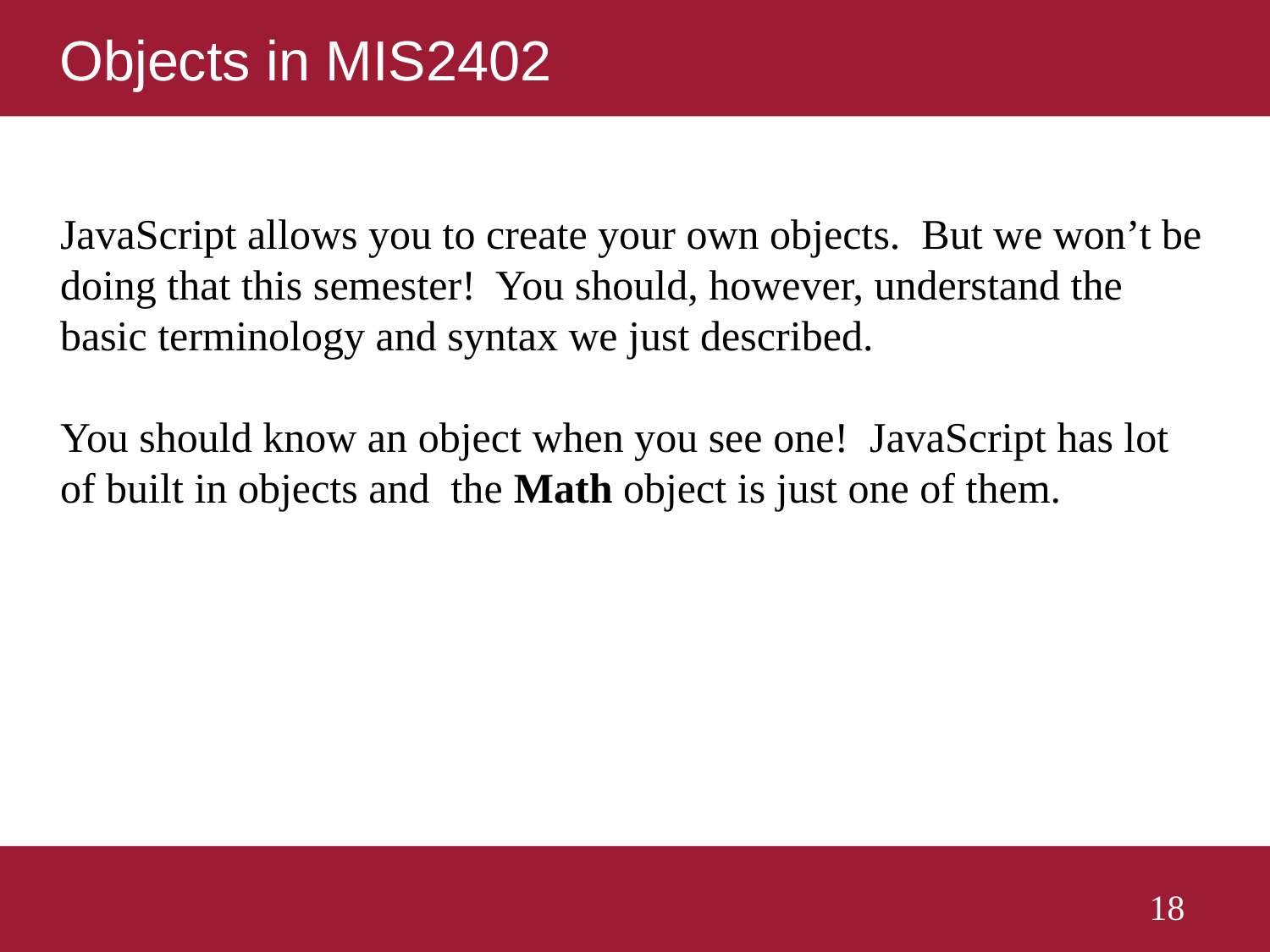

# Objects in MIS2402
JavaScript allows you to create your own objects.  But we won’t be doing that this semester!  You should, however, understand the basic terminology and syntax we just described.

You should know an object when you see one!  JavaScript has lot of built in objects and  the Math object is just one of them.

18